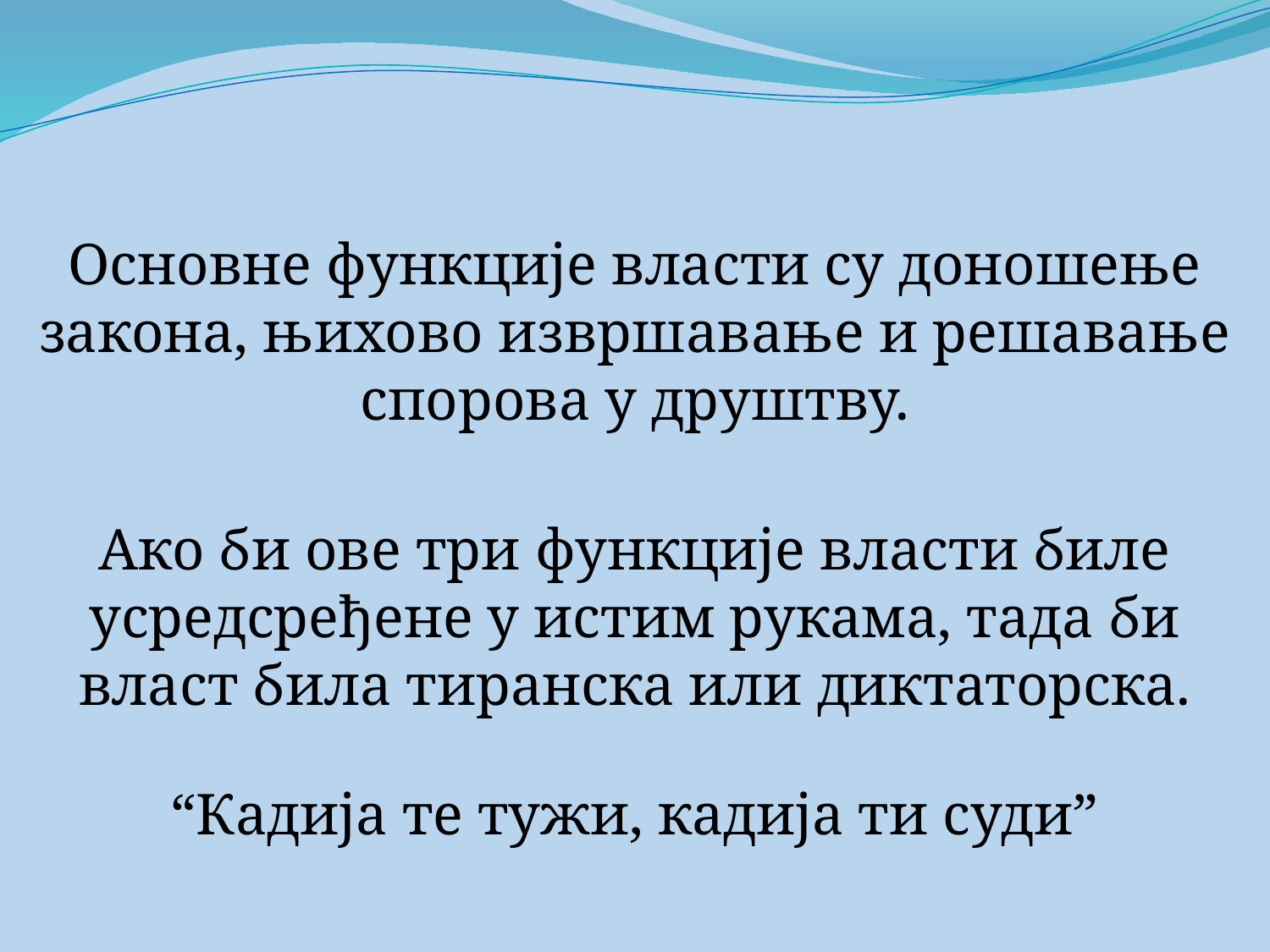

Основне функције власти су доношење закона, њихово извршавање и решавање спорова у друштву.
Ако би ове три функције власти биле усредсређене у истим рукама, тада би власт била тиранска или диктаторска.
“Кадија те тужи, кадија ти суди”